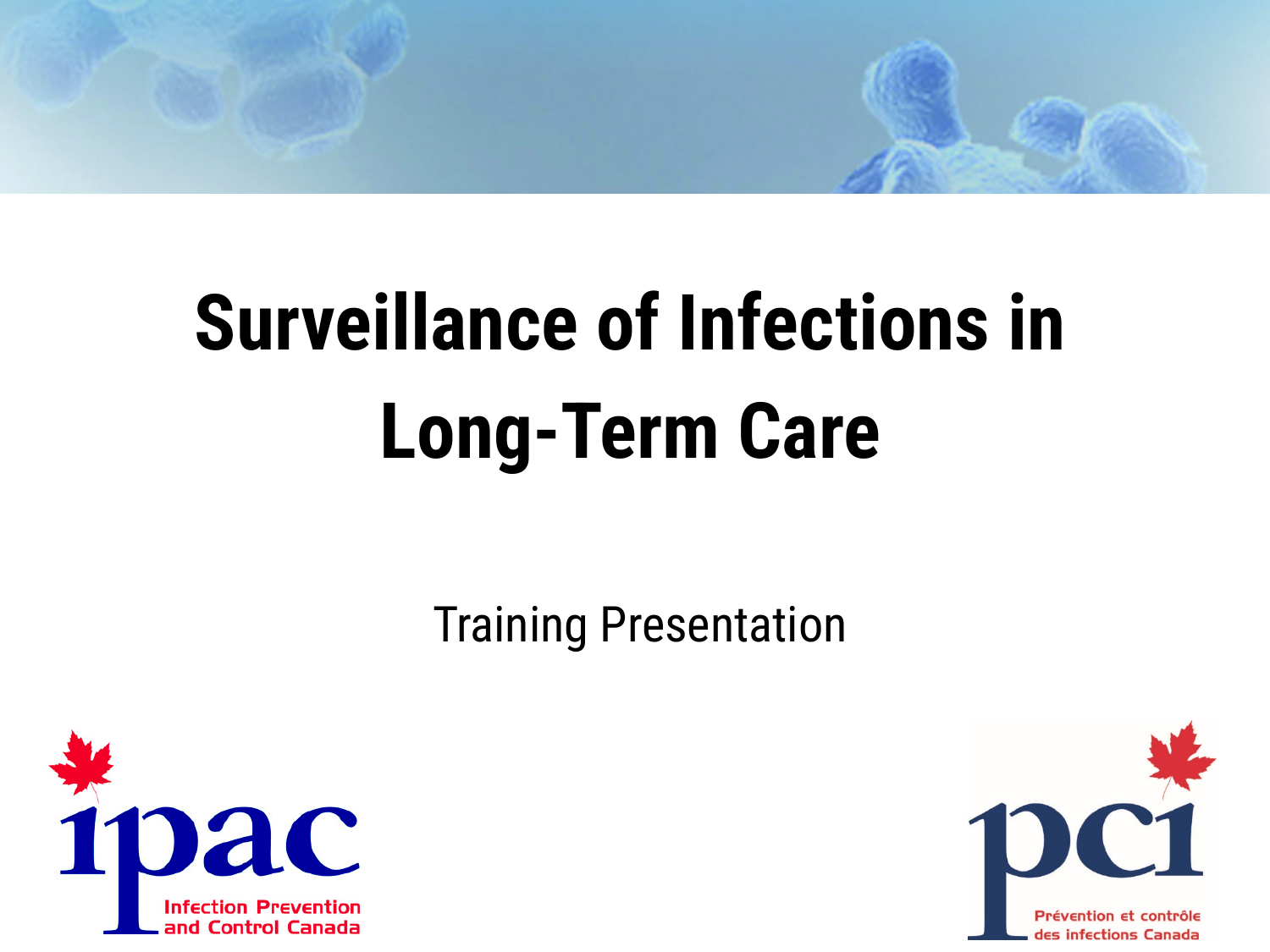

Surveillance of Infections in
Long-Term Care
Training Presentation